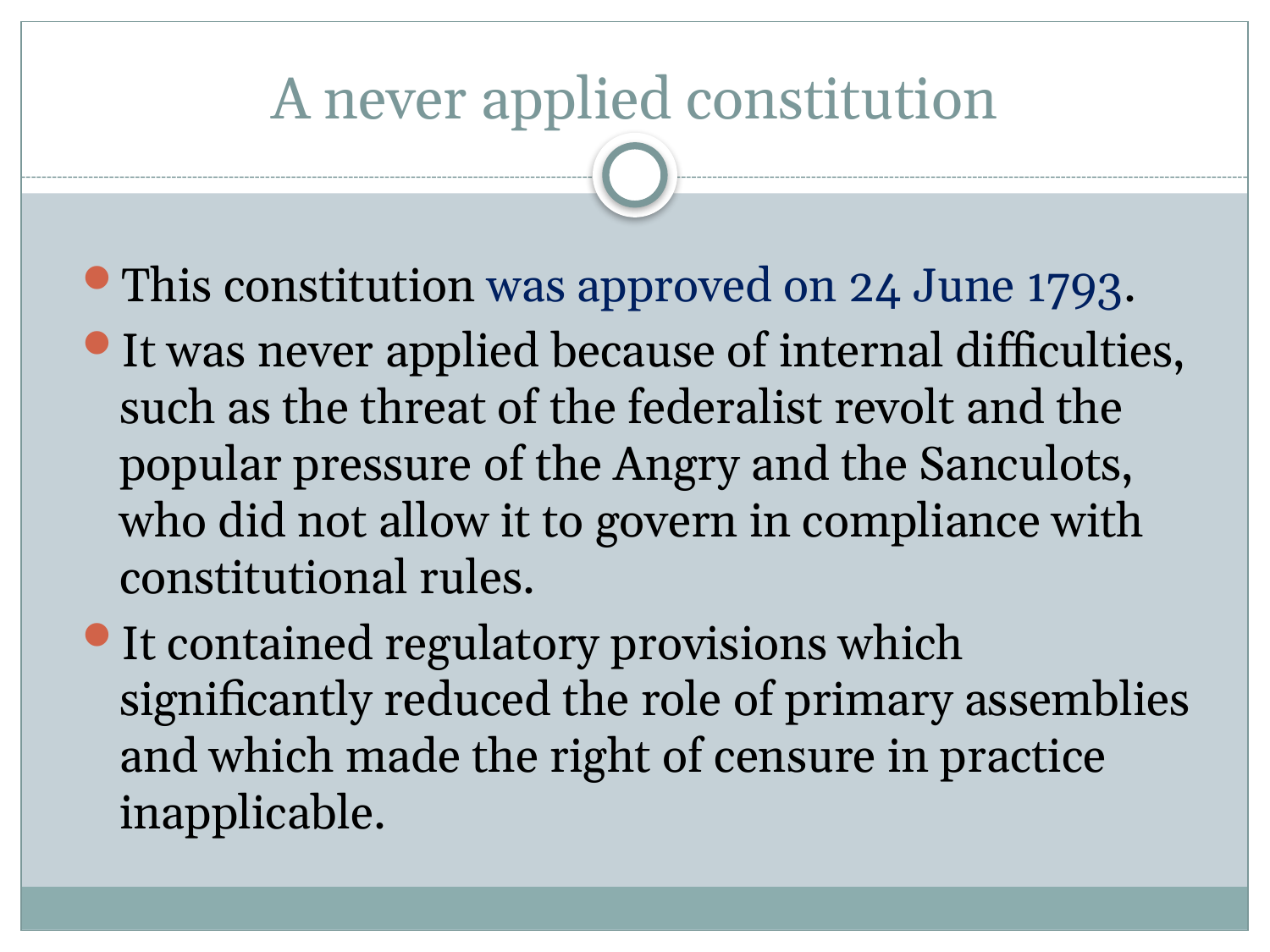

# A never applied constitution
This constitution was approved on 24 June 1793.
It was never applied because of internal difficulties, such as the threat of the federalist revolt and the popular pressure of the Angry and the Sanculots, who did not allow it to govern in compliance with constitutional rules.
It contained regulatory provisions which significantly reduced the role of primary assemblies and which made the right of censure in practice inapplicable.